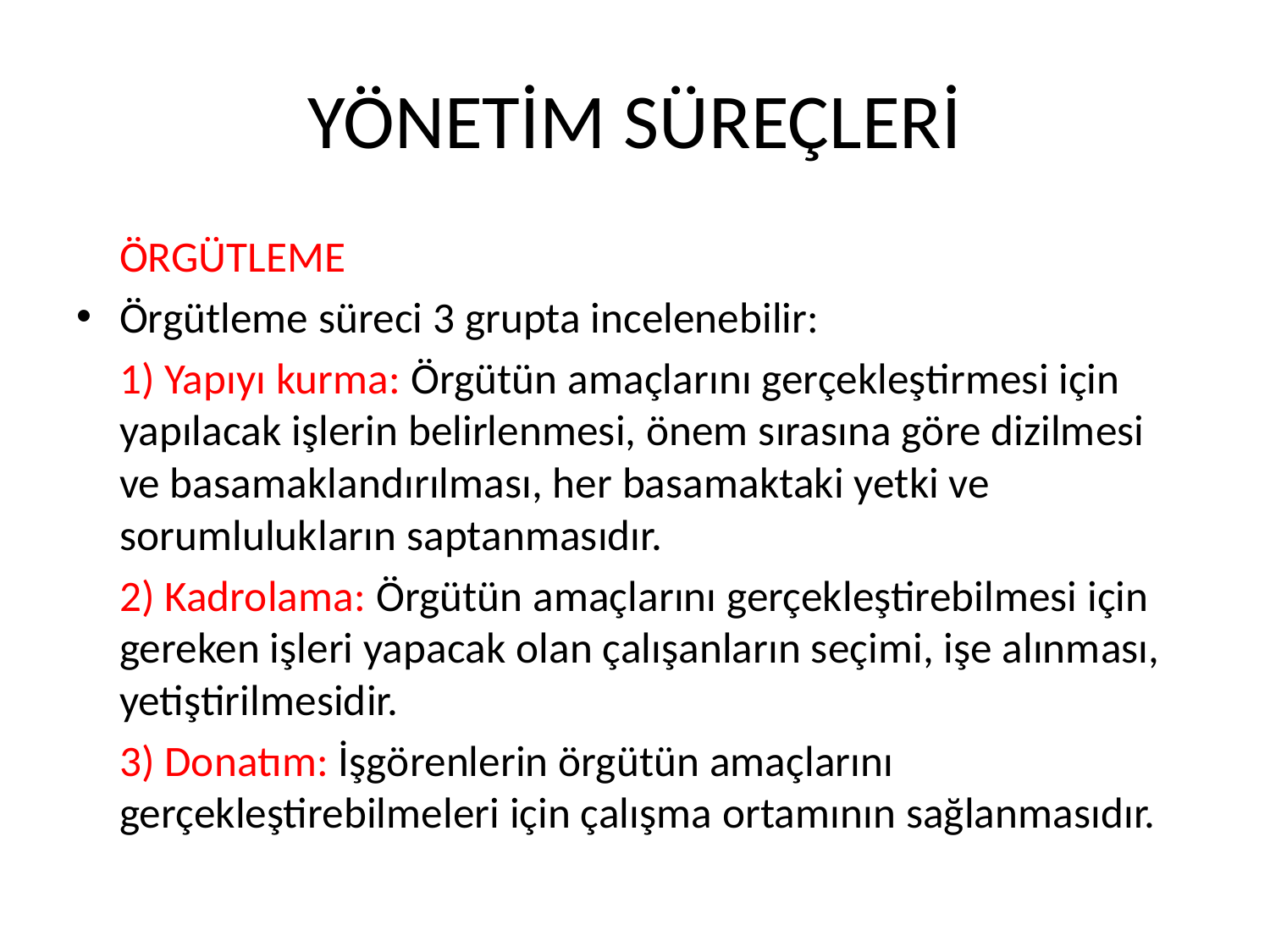

# YÖNETİM SÜREÇLERİ
	ÖRGÜTLEME
Örgütleme süreci 3 grupta incelenebilir:
	1) Yapıyı kurma: Örgütün amaçlarını gerçekleştirmesi için yapılacak işlerin belirlenmesi, önem sırasına göre dizilmesi ve basamaklandırılması, her basamaktaki yetki ve sorumlulukların saptanmasıdır.
	2) Kadrolama: Örgütün amaçlarını gerçekleştirebilmesi için gereken işleri yapacak olan çalışanların seçimi, işe alınması, yetiştirilmesidir.
	3) Donatım: İşgörenlerin örgütün amaçlarını gerçekleştirebilmeleri için çalışma ortamının sağlanmasıdır.